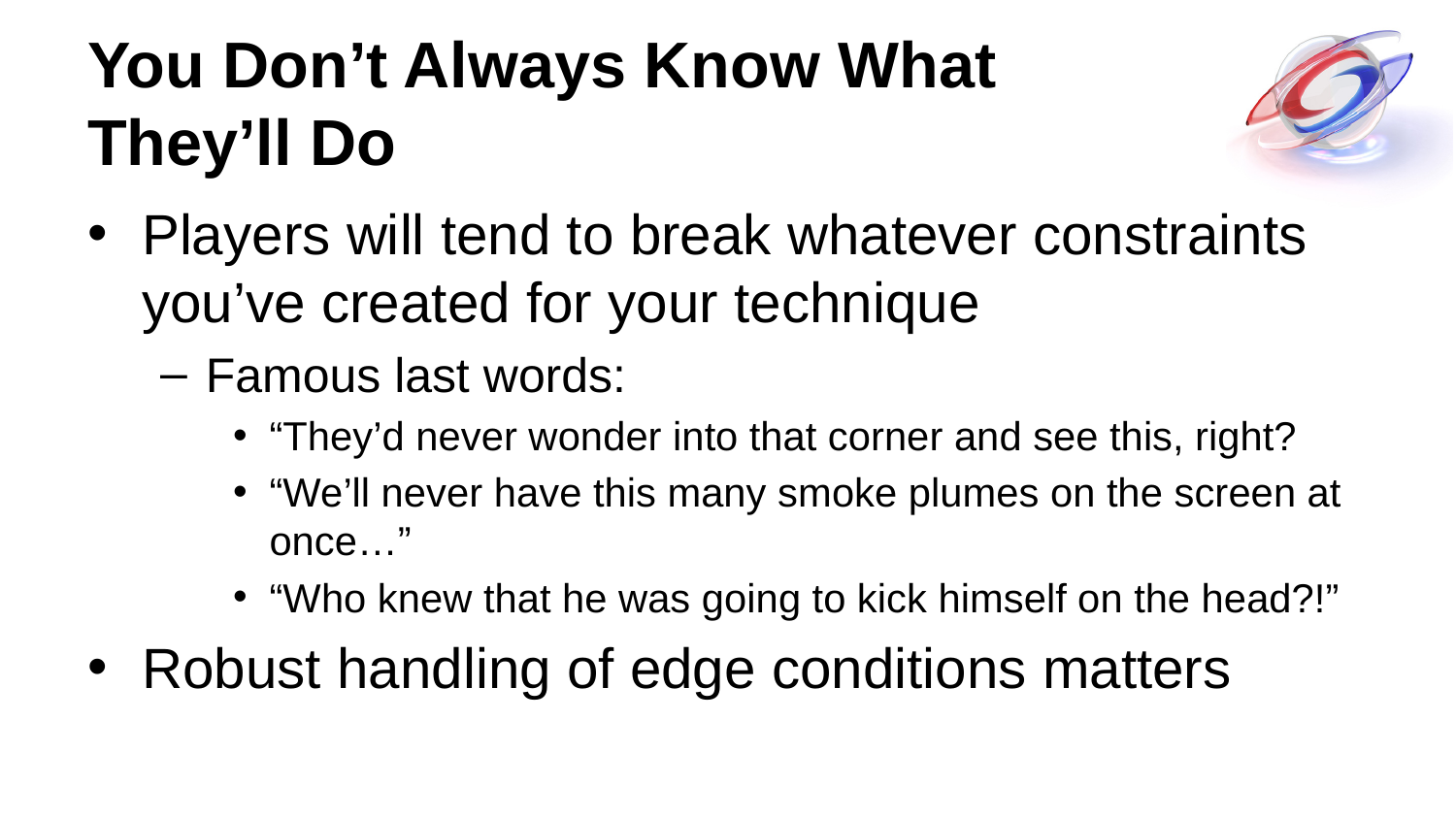

# You Don’t Always Know What They’ll Do
Players will tend to break whatever constraints you’ve created for your technique
Famous last words:
“They’d never wonder into that corner and see this, right?
“We’ll never have this many smoke plumes on the screen at once…”
“Who knew that he was going to kick himself on the head?!”
Robust handling of edge conditions matters